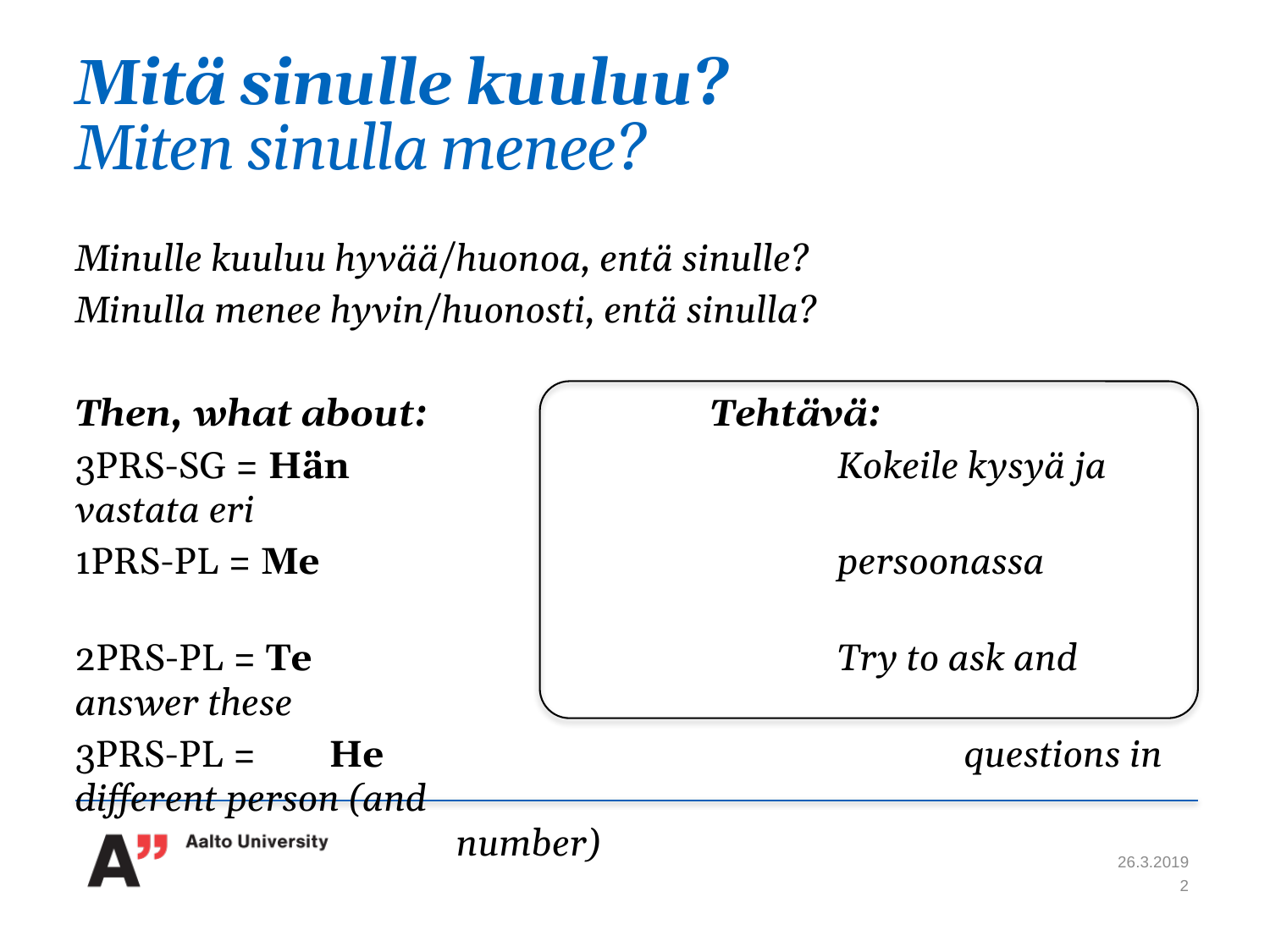

# Mitä sinulle kuuluu? Miten sinulla menee?
Minulle kuuluu hyvää/huonoa, entä sinulle?
Minulla menee hyvin/huonosti, entä sinulla?

Then, what about:			Tehtävä:
3PRS-SG = Hän 				Kokeile kysyä ja vastata eri
1PRS-PL = Me					persoonassa
2PRS-PL = Te					Try to ask and answer these
3PRS-PL =	He					questions in different person (and 									number)

26.3.2019
2